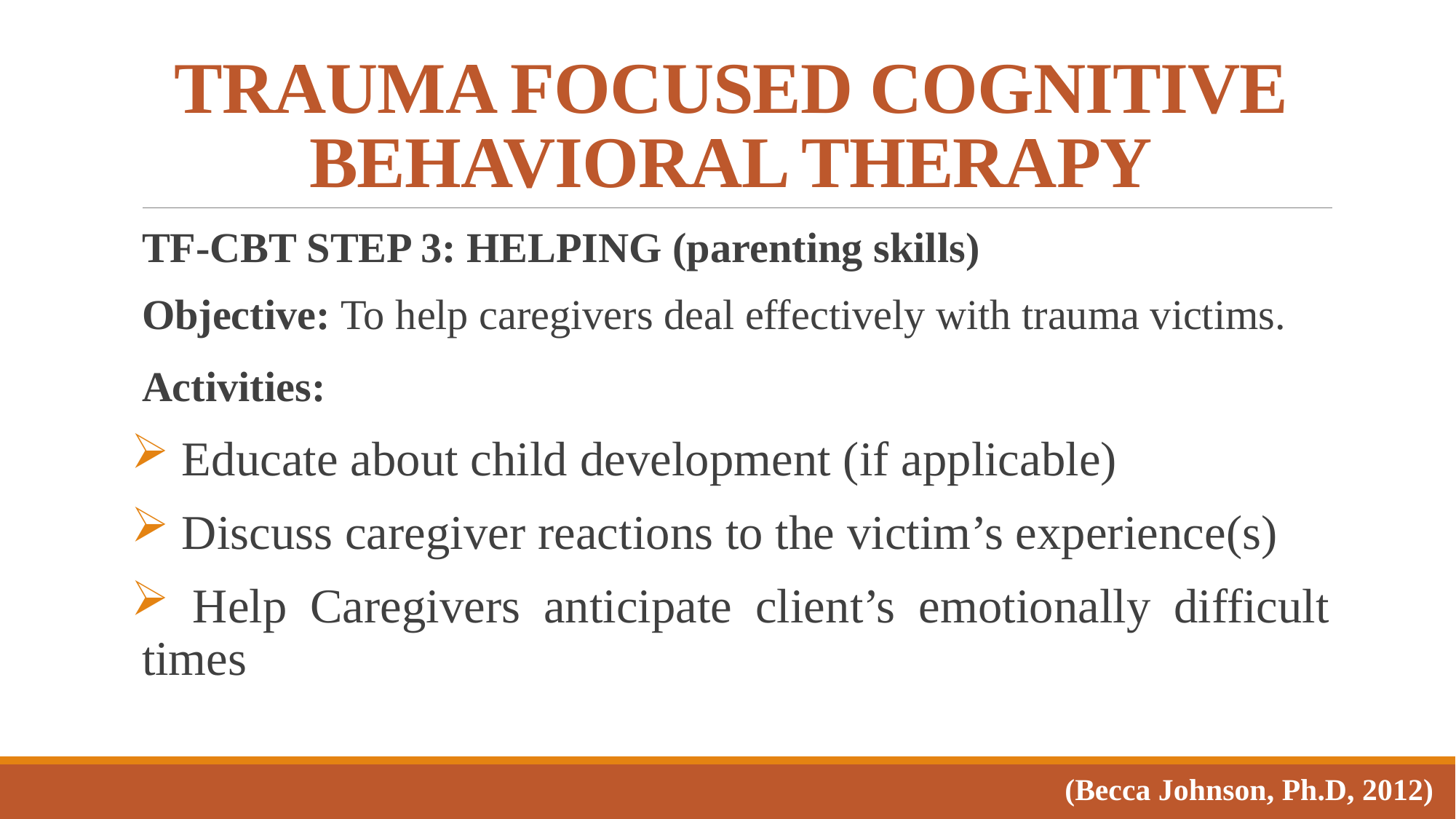

# TRAUMA FOCUSED COGNITIVE BEHAVIORAL THERAPY
TF-CBT Step 3: helping (parenting skills)
Objective: To help caregivers deal effectively with trauma victims.
Activities:
 Educate about child development (if applicable)
 Discuss caregiver reactions to the victim’s experience(s)
 Help Caregivers anticipate client’s emotionally difficult times
(Becca Johnson, Ph.D, 2012)